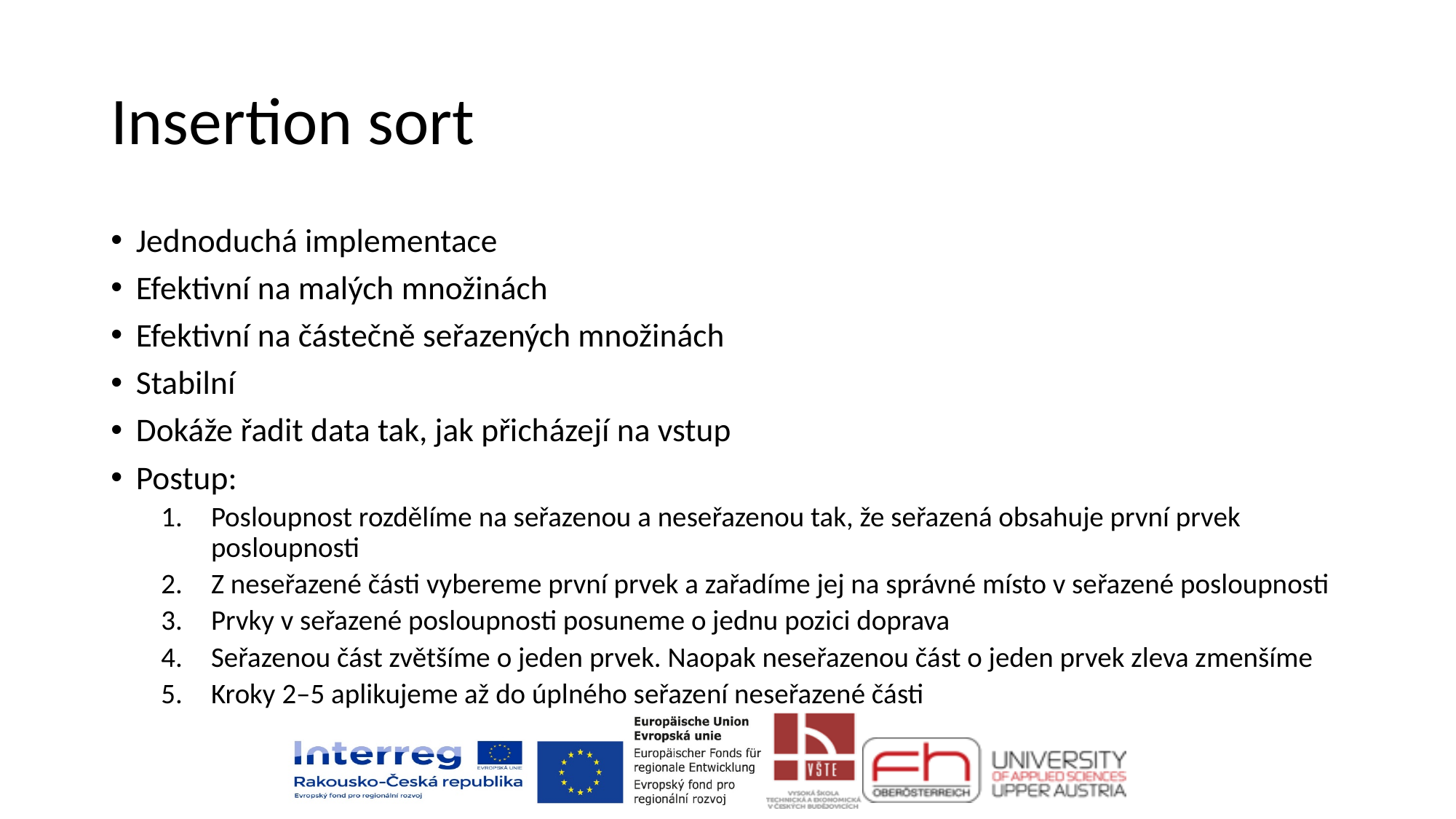

# Insertion sort
Jednoduchá implementace
Efektivní na malých množinách
Efektivní na částečně seřazených množinách
Stabilní
Dokáže řadit data tak, jak přicházejí na vstup
Postup:
Posloupnost rozdělíme na seřazenou a neseřazenou tak, že seřazená obsahuje první prvek posloupnosti
Z neseřazené části vybereme první prvek a zařadíme jej na správné místo v seřazené posloupnosti
Prvky v seřazené posloupnosti posuneme o jednu pozici doprava
Seřazenou část zvětšíme o jeden prvek. Naopak neseřazenou část o jeden prvek zleva zmenšíme
Kroky 2–5 aplikujeme až do úplného seřazení neseřazené části